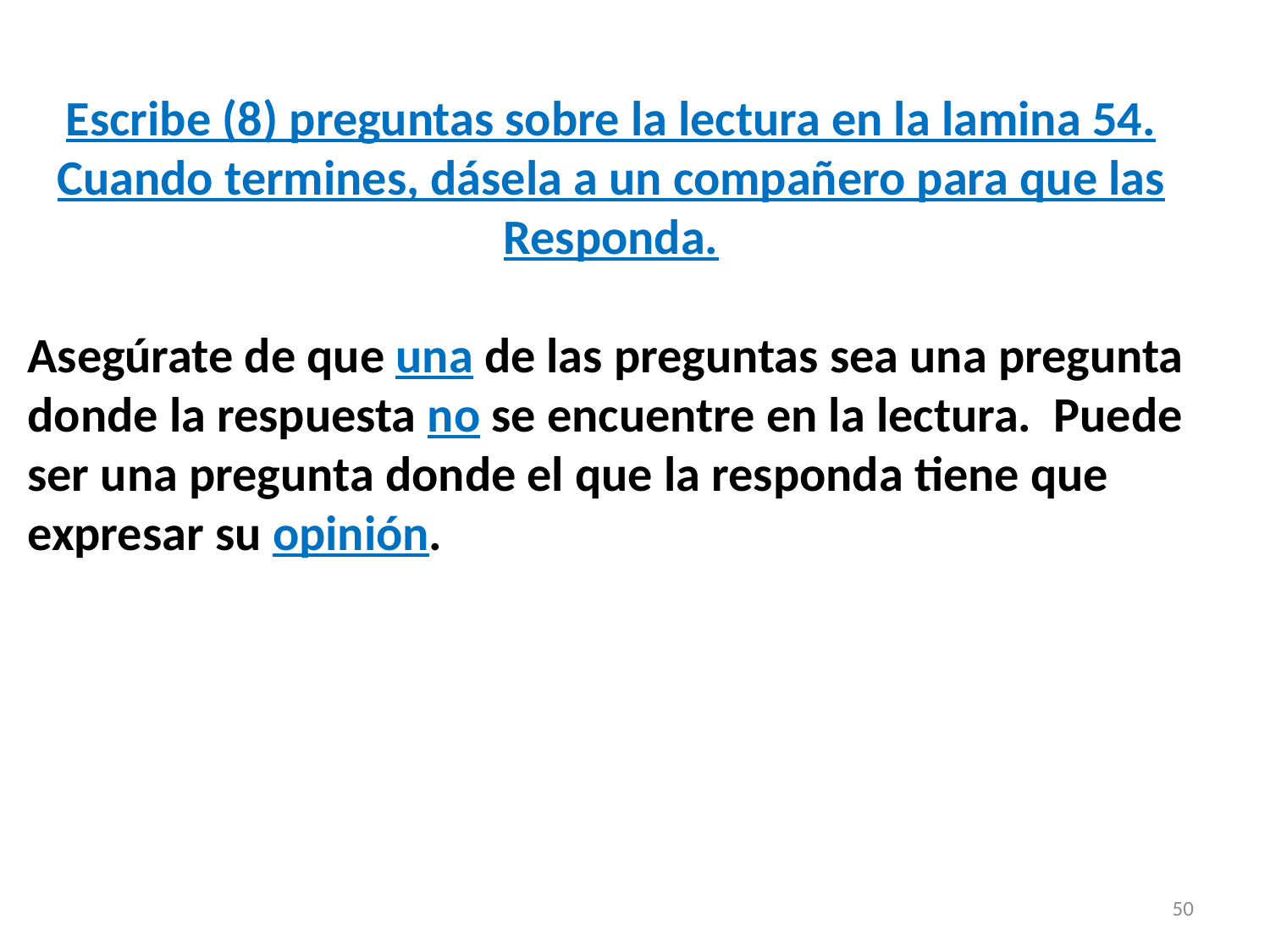

Escribe (8) preguntas sobre la lectura en la lamina 54.
Cuando termines, dásela a un compañero para que las
Responda.

Asegúrate de que una de las preguntas sea una pregunta
donde la respuesta no se encuentre en la lectura.  Puede
ser una pregunta donde el que la responda tiene que
expresar su opinión.
50